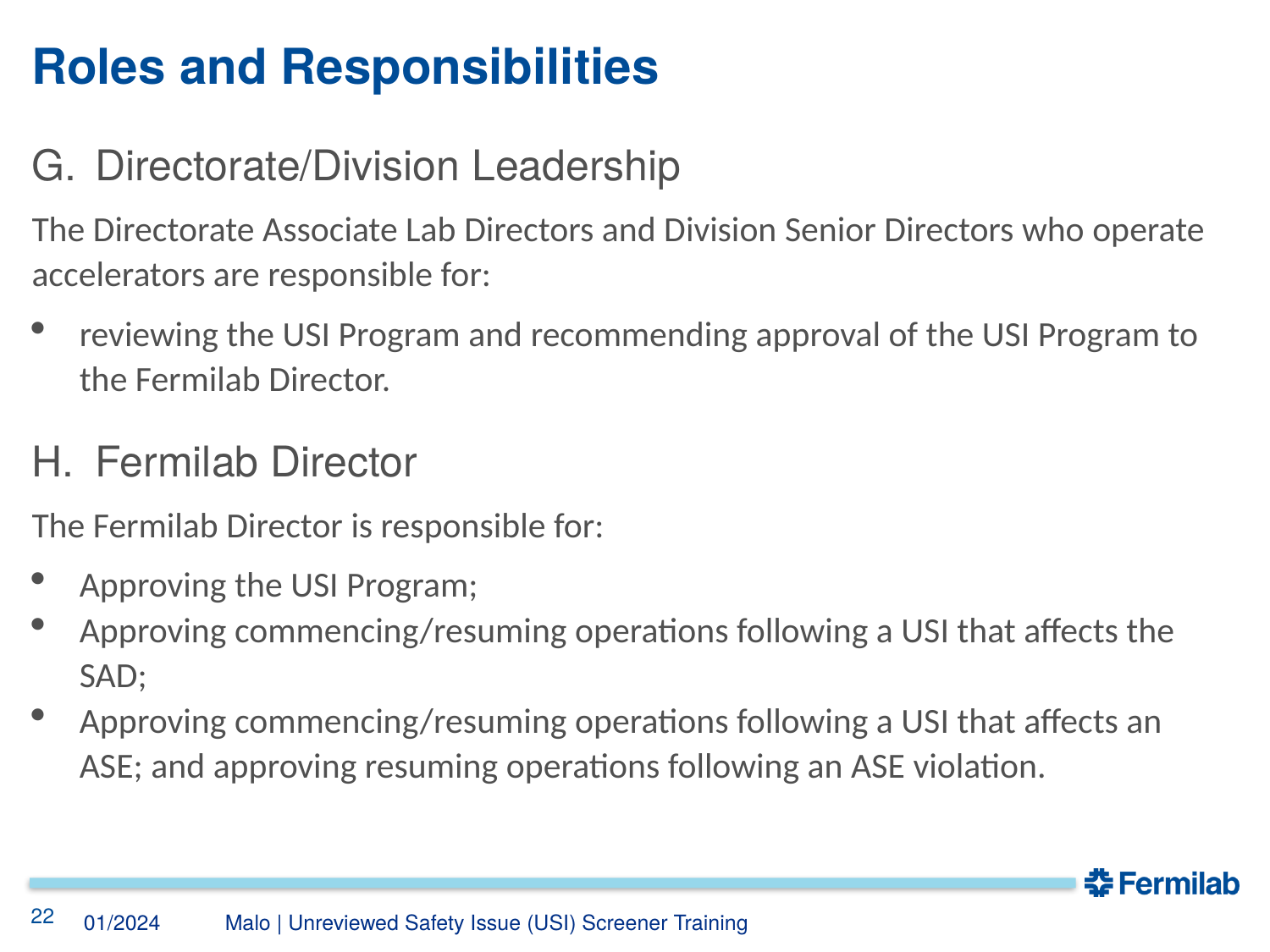

# Roles and Responsibilities
Directorate/Division Leadership
The Directorate Associate Lab Directors and Division Senior Directors who operate accelerators are responsible for:
reviewing the USI Program and recommending approval of the USI Program to the Fermilab Director.

Fermilab Director
The Fermilab Director is responsible for:
Approving the USI Program;
Approving commencing/resuming operations following a USI that affects the SAD;
Approving commencing/resuming operations following a USI that affects an ASE; and approving resuming operations following an ASE violation.

22
Malo | Unreviewed Safety Issue (USI) Screener Training
01/2024